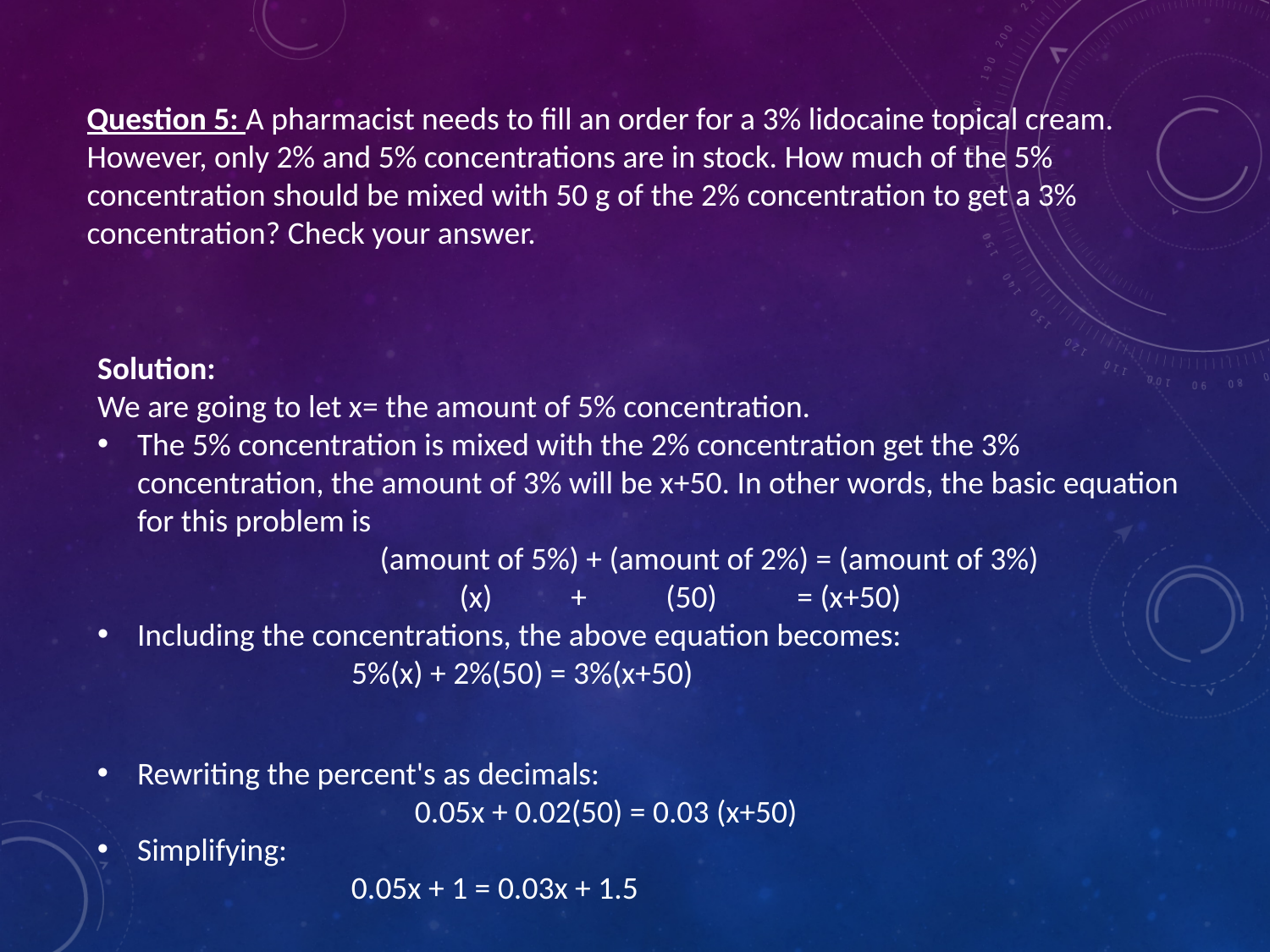

Question 5: A pharmacist needs to fill an order for a 3% lidocaine topical cream. However, only 2% and 5% concentrations are in stock. How much of the 5% concentration should be mixed with 50 g of the 2% concentration to get a 3% concentration? Check your answer.
Solution:
We are going to let x= the amount of 5% concentration.
The 5% concentration is mixed with the 2% concentration get the 3% concentration, the amount of 3% will be x+50. In other words, the basic equation for this problem is
	(amount of 5%) + (amount of 2%) = (amount of 3%)
		               (x)           +           (50)	         = (x+50)
Including the concentrations, the above equation becomes:
	5%(x) + 2%(50) = 3%(x+50)
Rewriting the percent's as decimals:
	0.05x + 0.02(50) = 0.03 (x+50)
Simplifying:
0.05x + 1 = 0.03x + 1.5